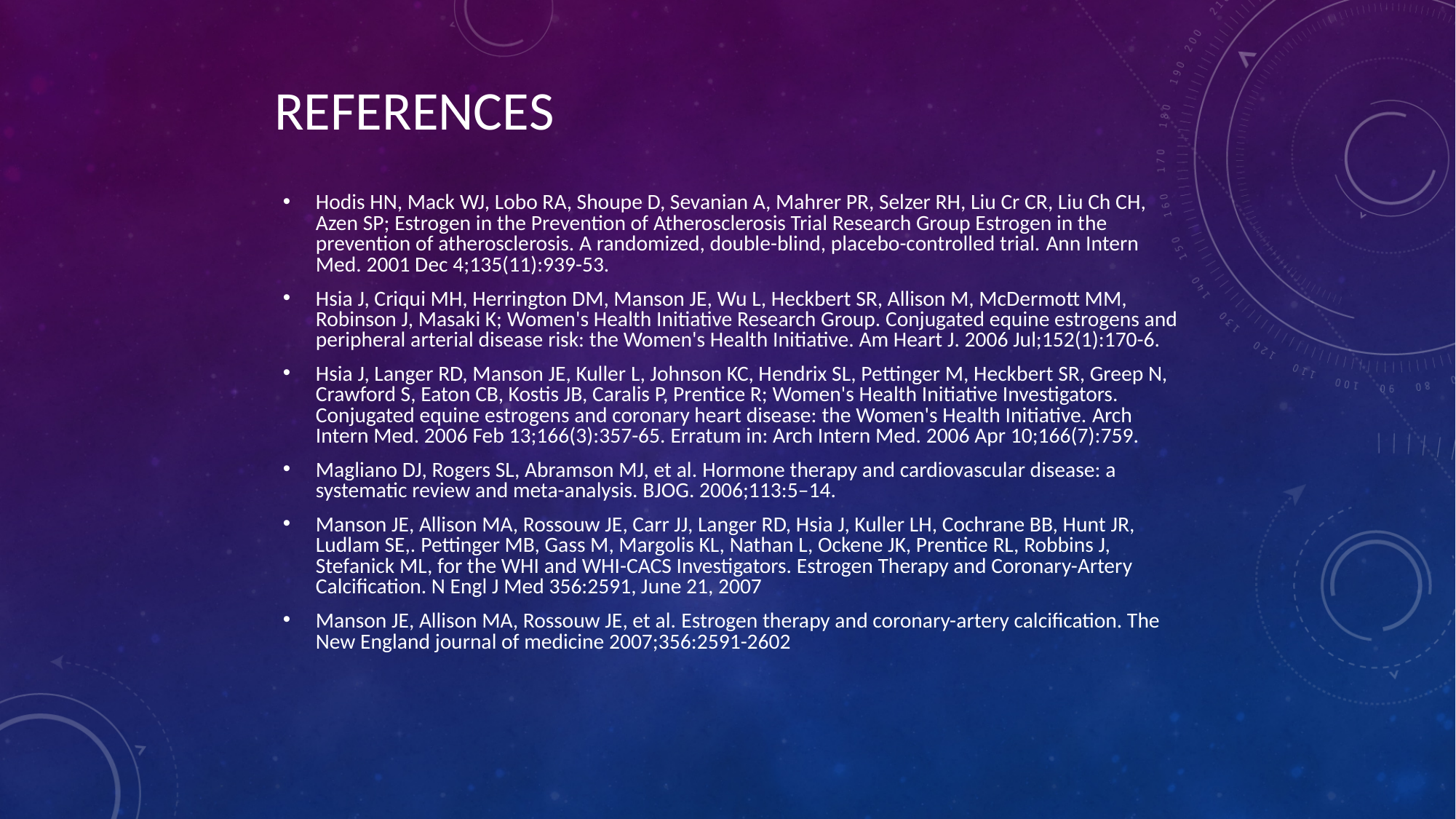

# References
Hodis HN, Mack WJ, Lobo RA, Shoupe D, Sevanian A, Mahrer PR, Selzer RH, Liu Cr CR, Liu Ch CH, Azen SP; Estrogen in the Prevention of Atherosclerosis Trial Research Group Estrogen in the prevention of atherosclerosis. A randomized, double-blind, placebo-controlled trial. Ann Intern Med. 2001 Dec 4;135(11):939-53.
Hsia J, Criqui MH, Herrington DM, Manson JE, Wu L, Heckbert SR, Allison M, McDermott MM, Robinson J, Masaki K; Women's Health Initiative Research Group. Conjugated equine estrogens and peripheral arterial disease risk: the Women's Health Initiative. Am Heart J. 2006 Jul;152(1):170-6.
Hsia J, Langer RD, Manson JE, Kuller L, Johnson KC, Hendrix SL, Pettinger M, Heckbert SR, Greep N, Crawford S, Eaton CB, Kostis JB, Caralis P, Prentice R; Women's Health Initiative Investigators. Conjugated equine estrogens and coronary heart disease: the Women's Health Initiative. Arch Intern Med. 2006 Feb 13;166(3):357-65. Erratum in: Arch Intern Med. 2006 Apr 10;166(7):759.
Magliano DJ, Rogers SL, Abramson MJ, et al. Hormone therapy and cardiovascular disease: a systematic review and meta-analysis. BJOG. 2006;113:5–14.
Manson JE, Allison MA, Rossouw JE, Carr JJ, Langer RD, Hsia J, Kuller LH, Cochrane BB, Hunt JR, Ludlam SE,. Pettinger MB, Gass M, Margolis KL, Nathan L, Ockene JK, Prentice RL, Robbins J, Stefanick ML, for the WHI and WHI-CACS Investigators. Estrogen Therapy and Coronary-Artery Calcification. N Engl J Med 356:2591, June 21, 2007
Manson JE, Allison MA, Rossouw JE, et al. Estrogen therapy and coronary-artery calcification. The New England journal of medicine 2007;356:2591-2602